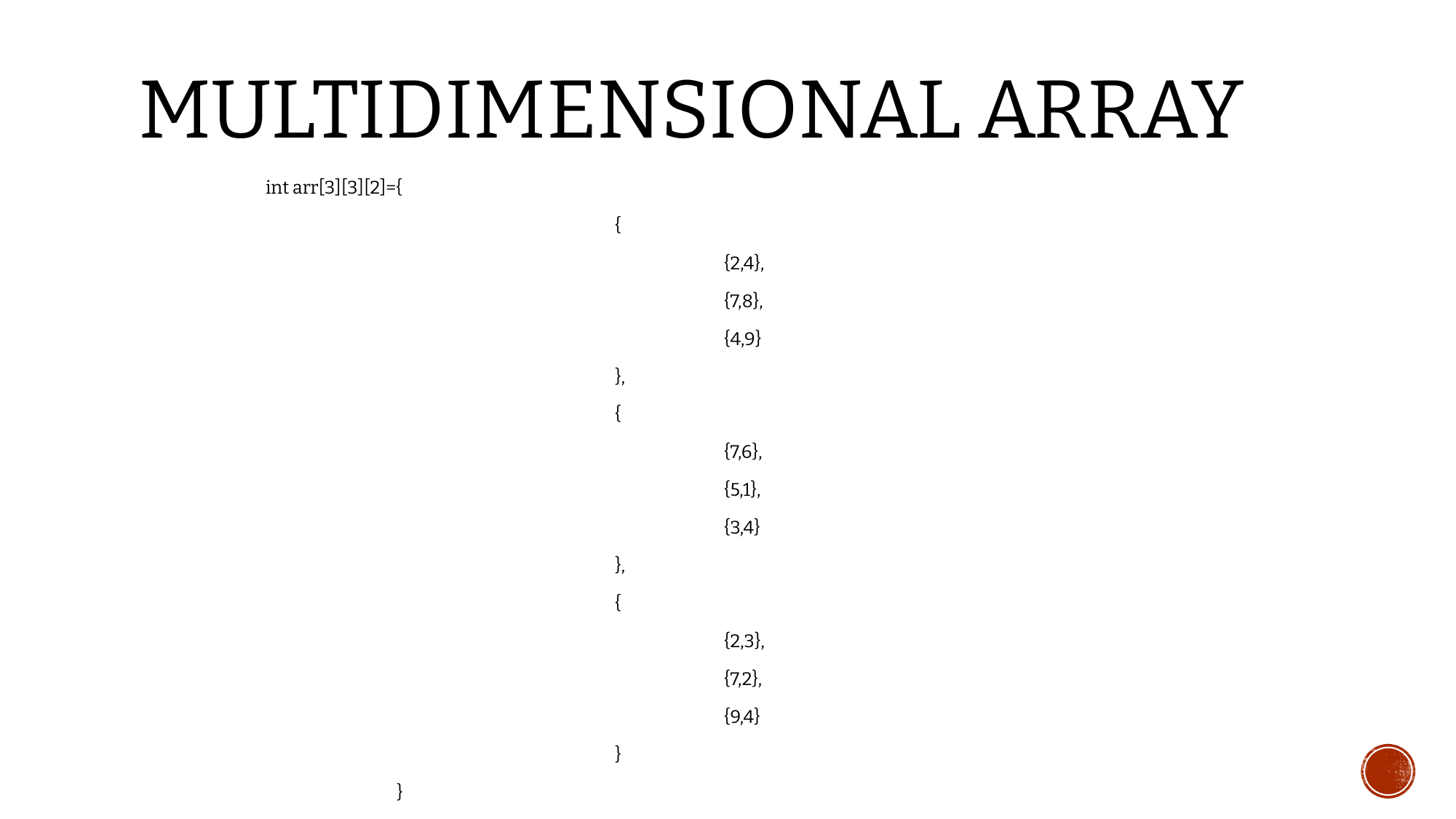

# Multidimensional array
int arr[3][3][2]={
				{
					{2,4},
					{7,8},
					{4,9}
				},
				{
					{7,6},
					{5,1},
					{3,4}
				},
				{
					{2,3},
					{7,2},
					{9,4}
				}
		}